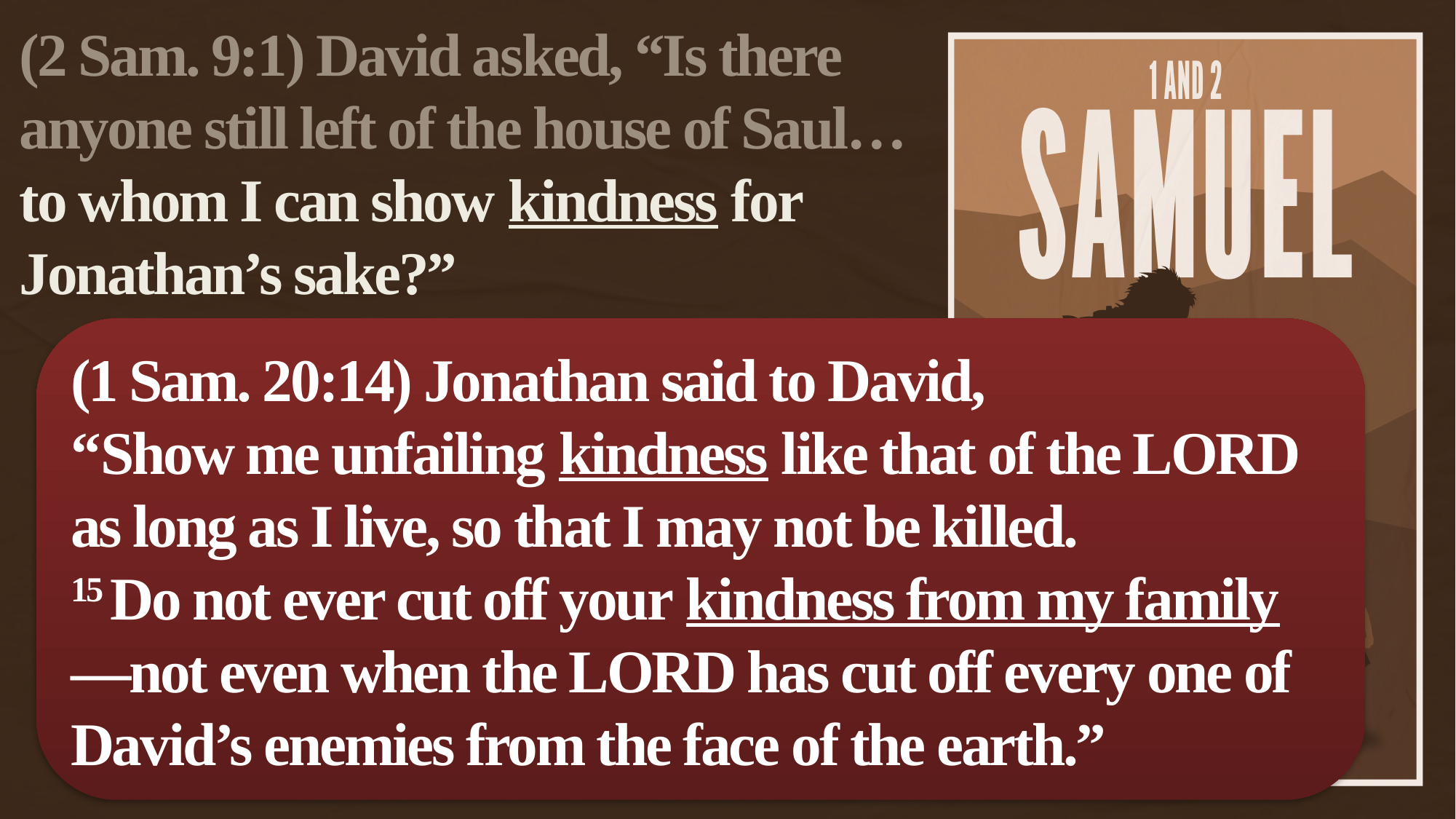

(2 Sam. 9:1) David asked, “Is there anyone still left of the house of Saul…
to whom I can show kindness for Jonathan’s sake?”
(1 Sam. 20:14) Jonathan said to David,
“Show me unfailing kindness like that of the LORD as long as I live, so that I may not be killed.
15 Do not ever cut off your kindness from my family—not even when the LORD has cut off every one of David’s enemies from the face of the earth.”